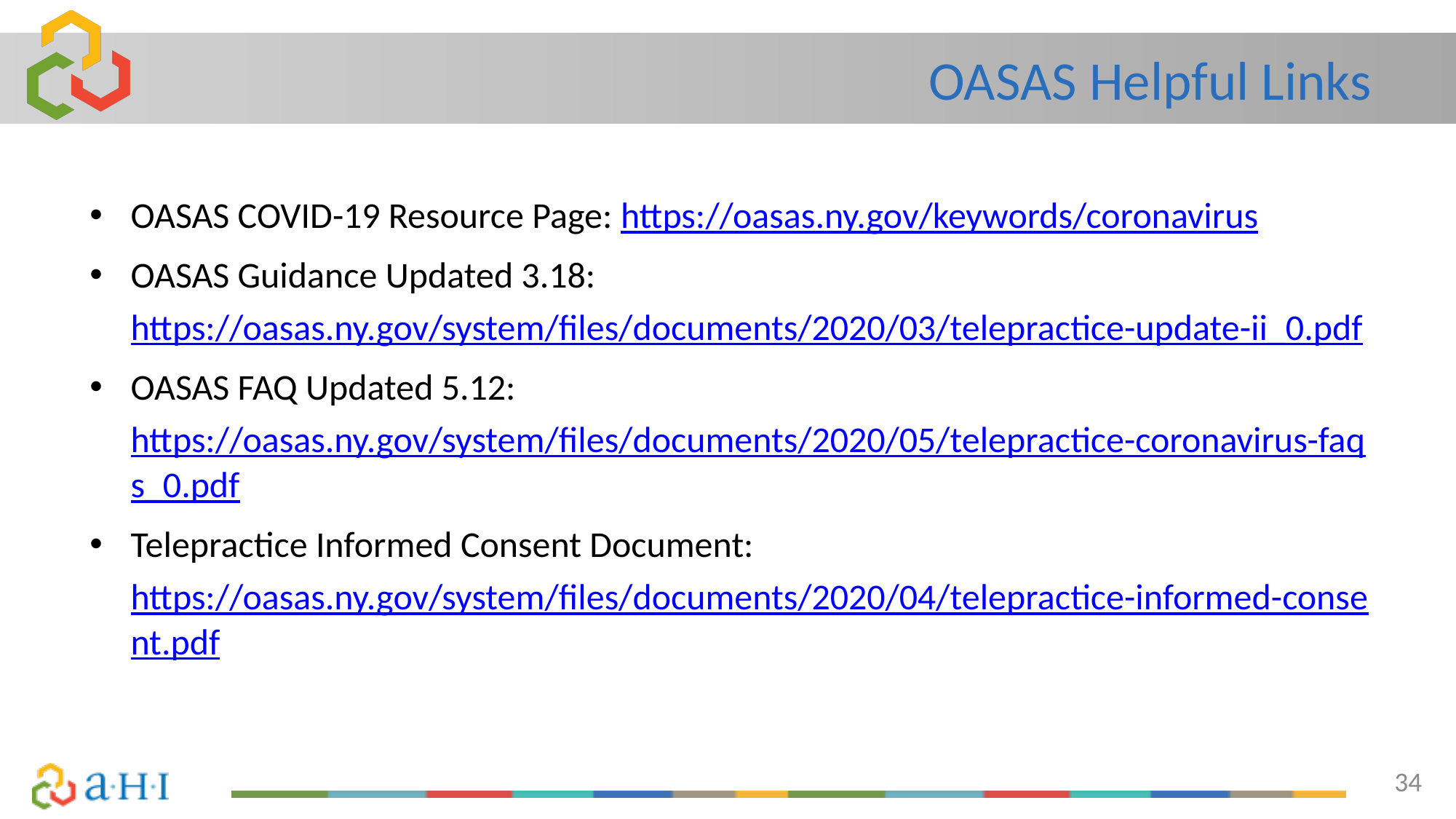

# OASAS Helpful Links
OASAS COVID-19 Resource Page: https://oasas.ny.gov/keywords/coronavirus
OASAS Guidance Updated 3.18: https://oasas.ny.gov/system/files/documents/2020/03/telepractice-update-ii_0.pdf
OASAS FAQ Updated 5.12: https://oasas.ny.gov/system/files/documents/2020/05/telepractice-coronavirus-faqs_0.pdf
Telepractice Informed Consent Document: https://oasas.ny.gov/system/files/documents/2020/04/telepractice-informed-consent.pdf
34